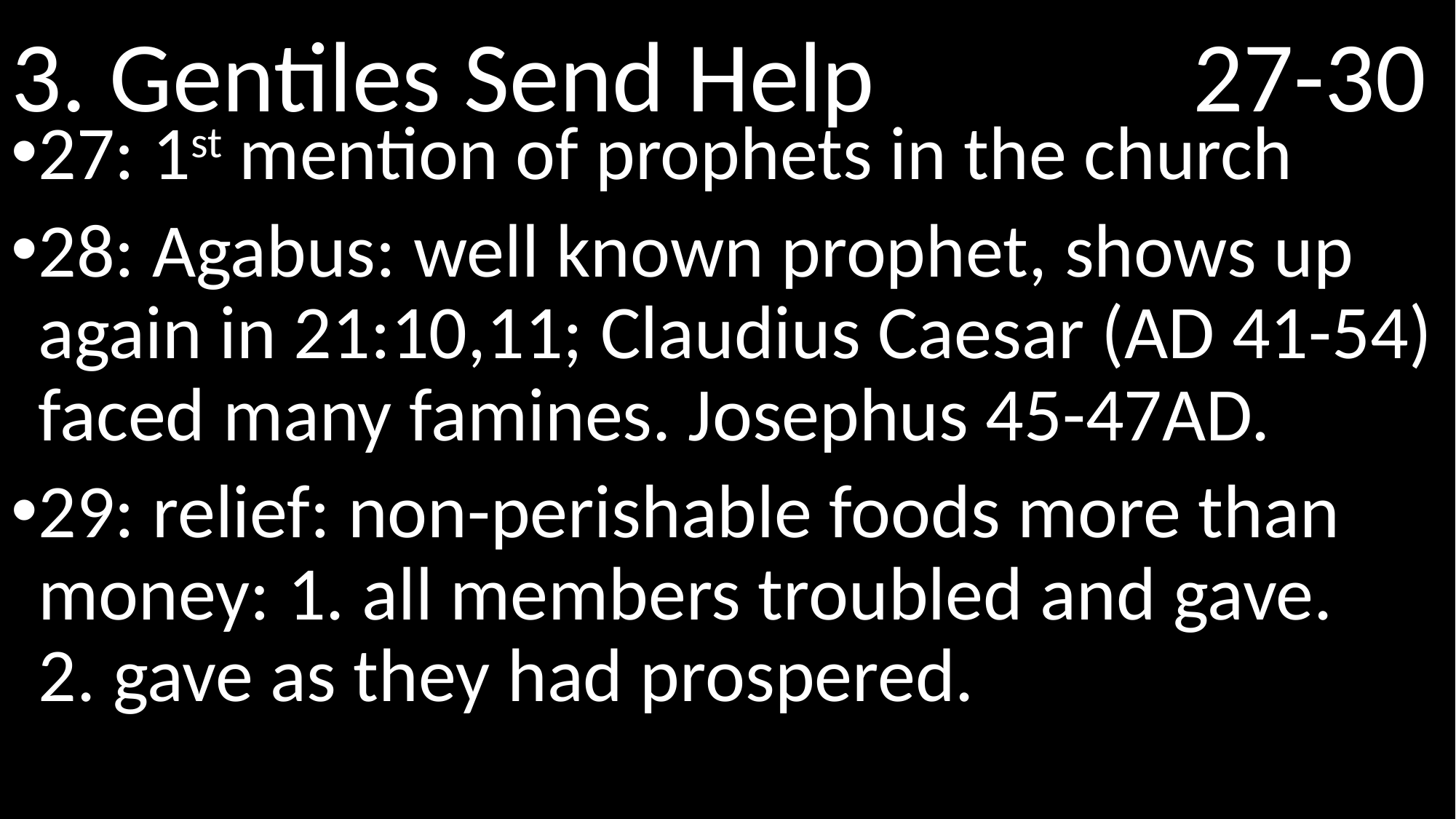

# 3. Gentiles Send Help			    27-30
27: 1st mention of prophets in the church
28: Agabus: well known prophet, shows up again in 21:10,11; Claudius Caesar (AD 41-54) faced many famines. Josephus 45-47AD.
29: relief: non-perishable foods more than money: 1. all members troubled and gave.
2. gave as they had prospered.